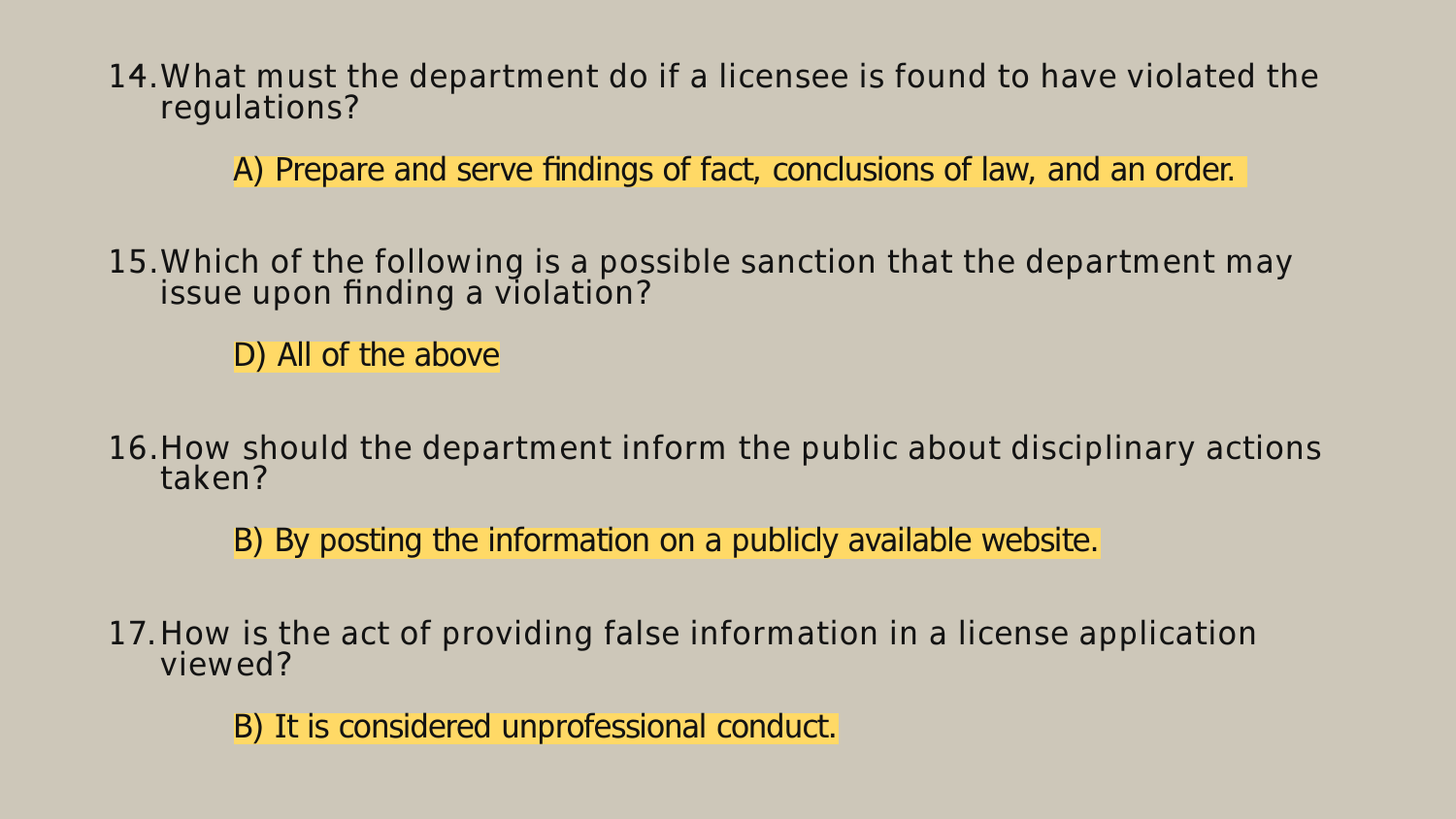

# What must the department do if a licensee is found to have violated the regulations?

A) Prepare and serve findings of fact, conclusions of law, and an order.

Which of the following is a possible sanction that the department may issue upon finding a violation?

D) All of the above

How should the department inform the public about disciplinary actions taken?

B) By posting the information on a publicly available website.

How is the act of providing false information in a license application viewed?

B) It is considered unprofessional conduct.